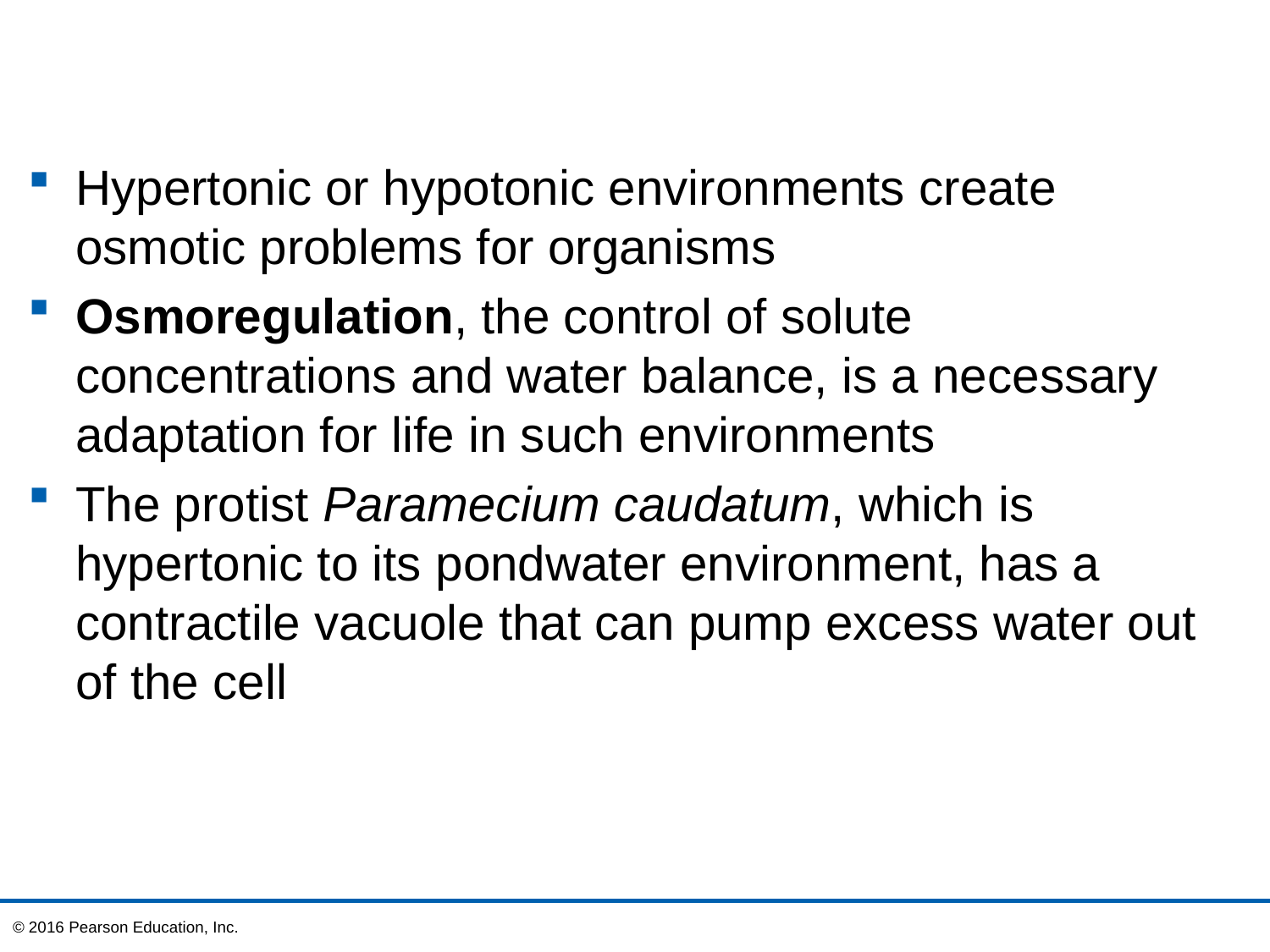

Hypertonic or hypotonic environments create osmotic problems for organisms
Osmoregulation, the control of solute concentrations and water balance, is a necessary adaptation for life in such environments
The protist Paramecium caudatum, which is hypertonic to its pondwater environment, has a contractile vacuole that can pump excess water out of the cell
© 2016 Pearson Education, Inc.